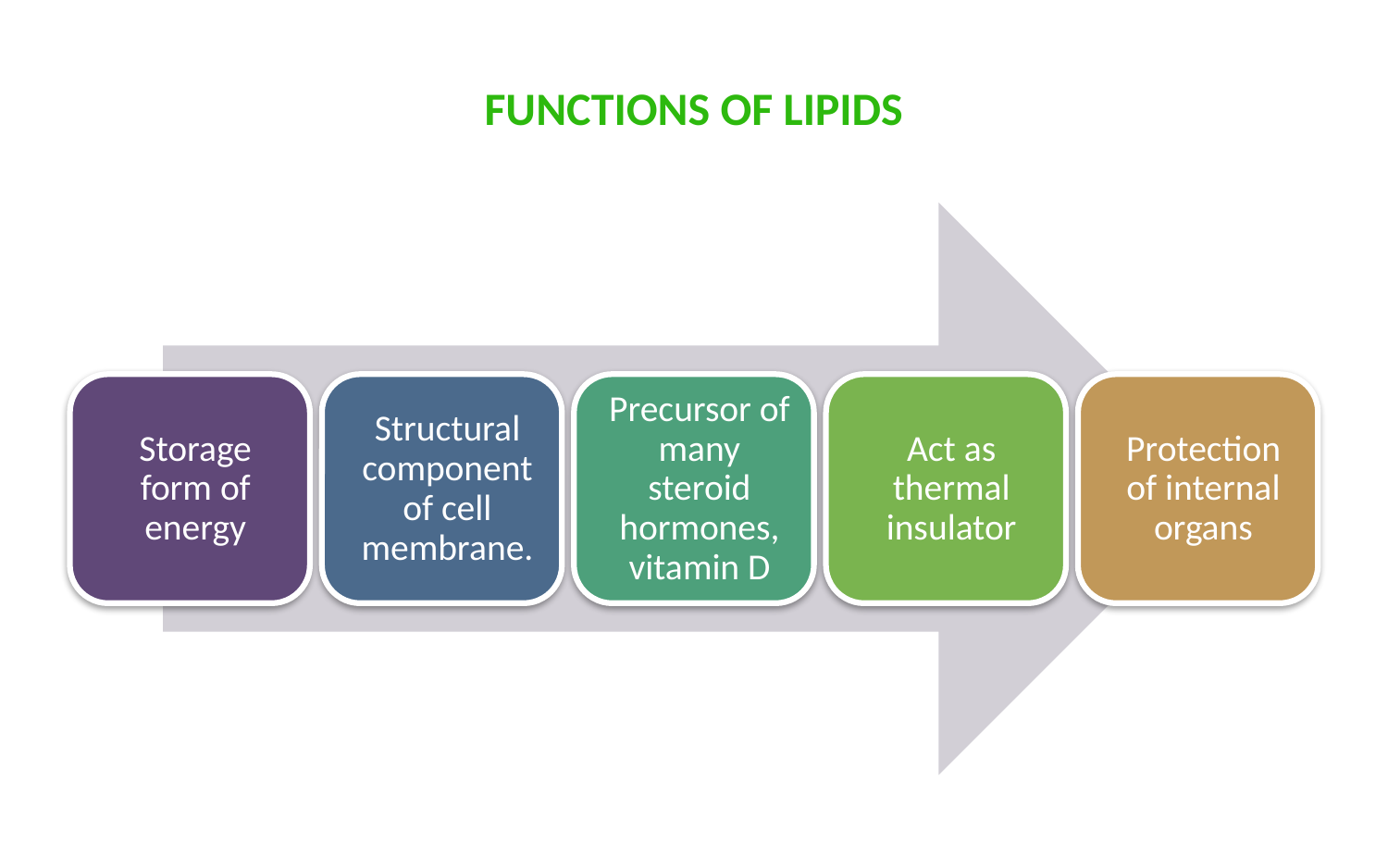

# Functions of lipids
Storage form of energy
Structural component of cell membrane.
Precursor of many steroid hormones, vitamin D
Act as thermal insulator
Protection of internal organs